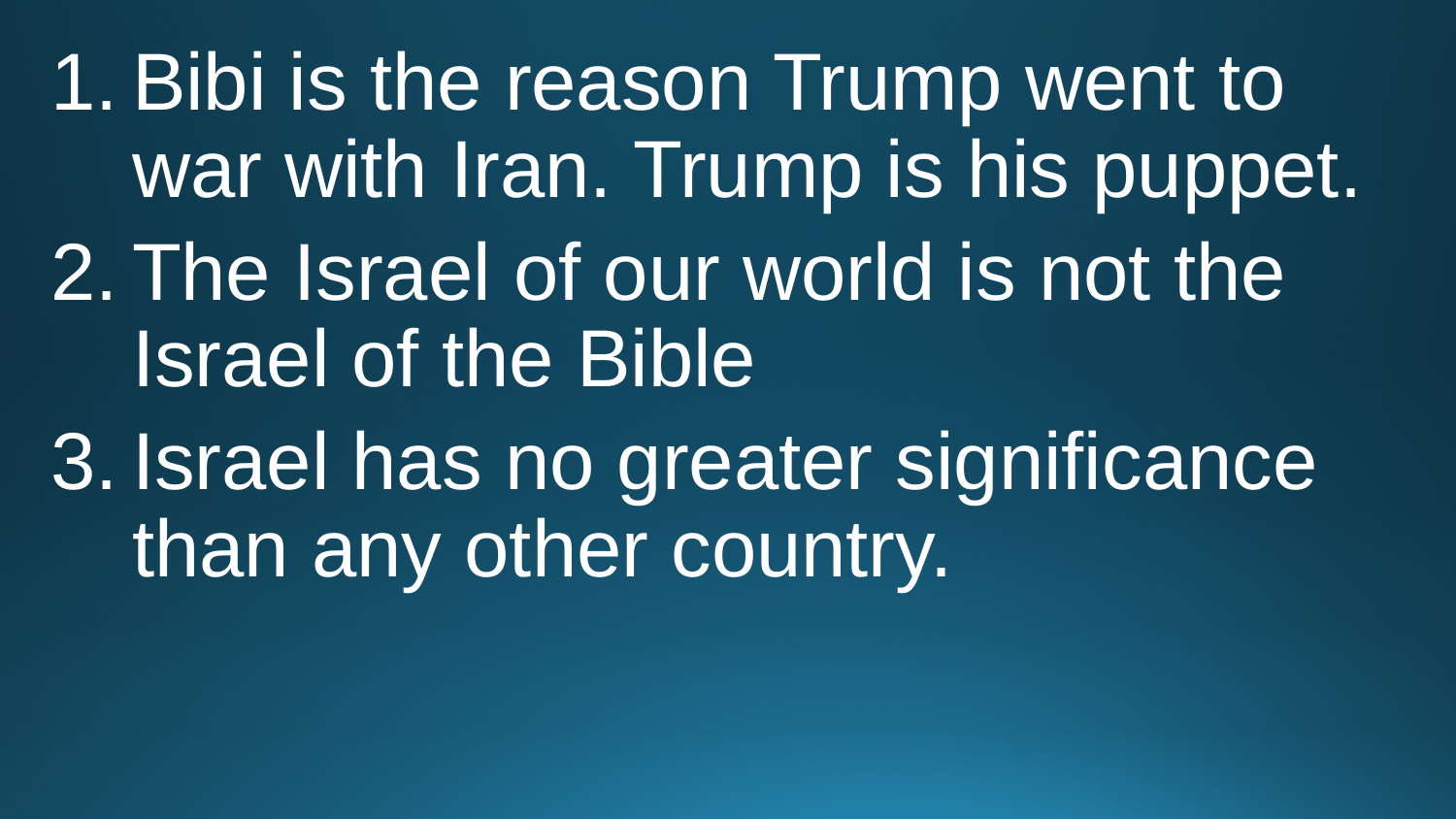

Bibi is the reason Trump went to war with Iran. Trump is his puppet.
The Israel of our world is not the Israel of the Bible
Israel has no greater significance than any other country.